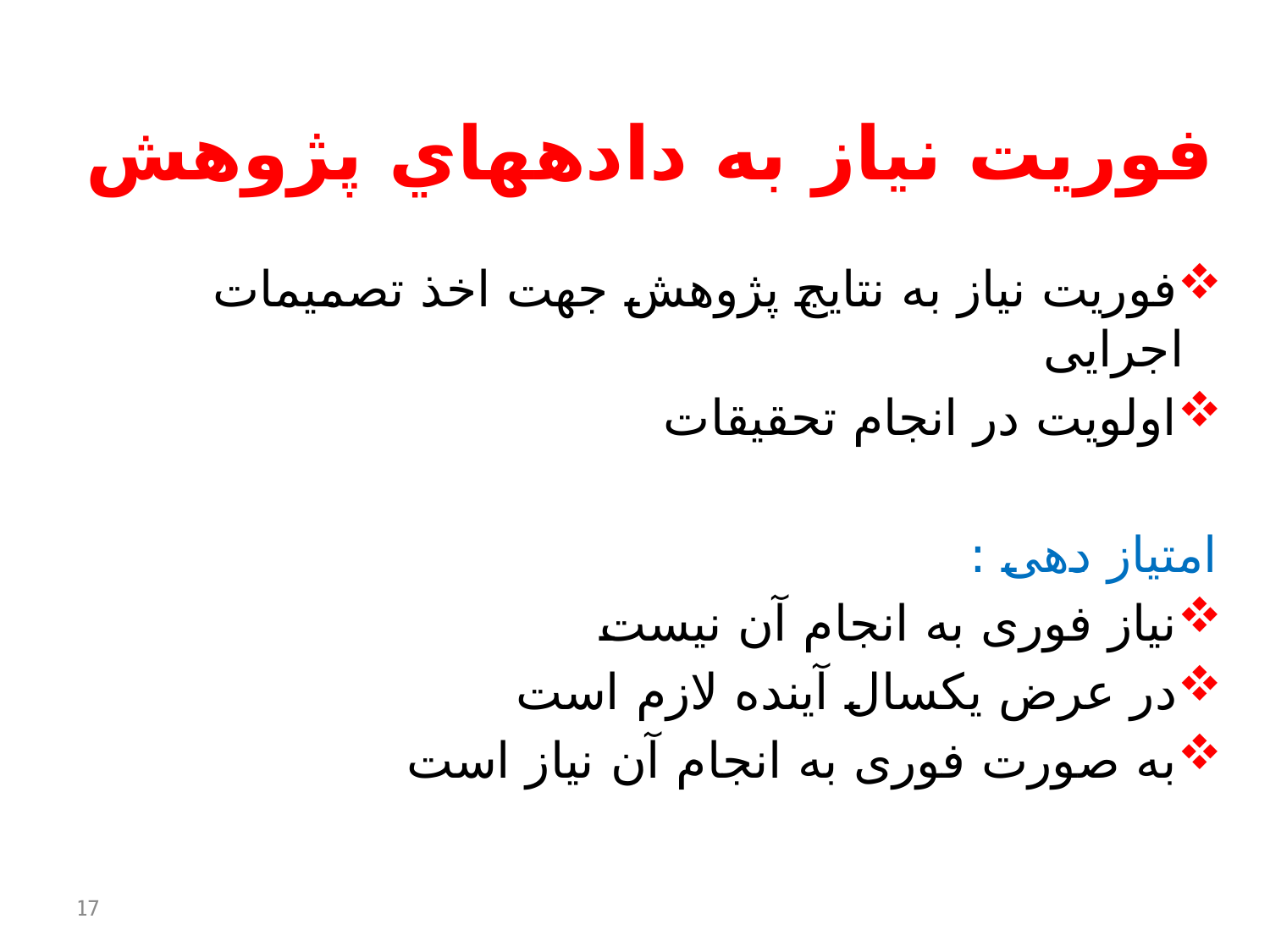

فوريت نياز به داده‏هاي پژوهش

فوریت نیاز به نتایج پژوهش جهت اخذ تصمیمات اجرایی
اولویت در انجام تحقیقات

امتیاز دهی :
نیاز فوری به انجام آن نیست
در عرض یکسال آینده لازم است
به صورت فوری به انجام آن نیاز است

17